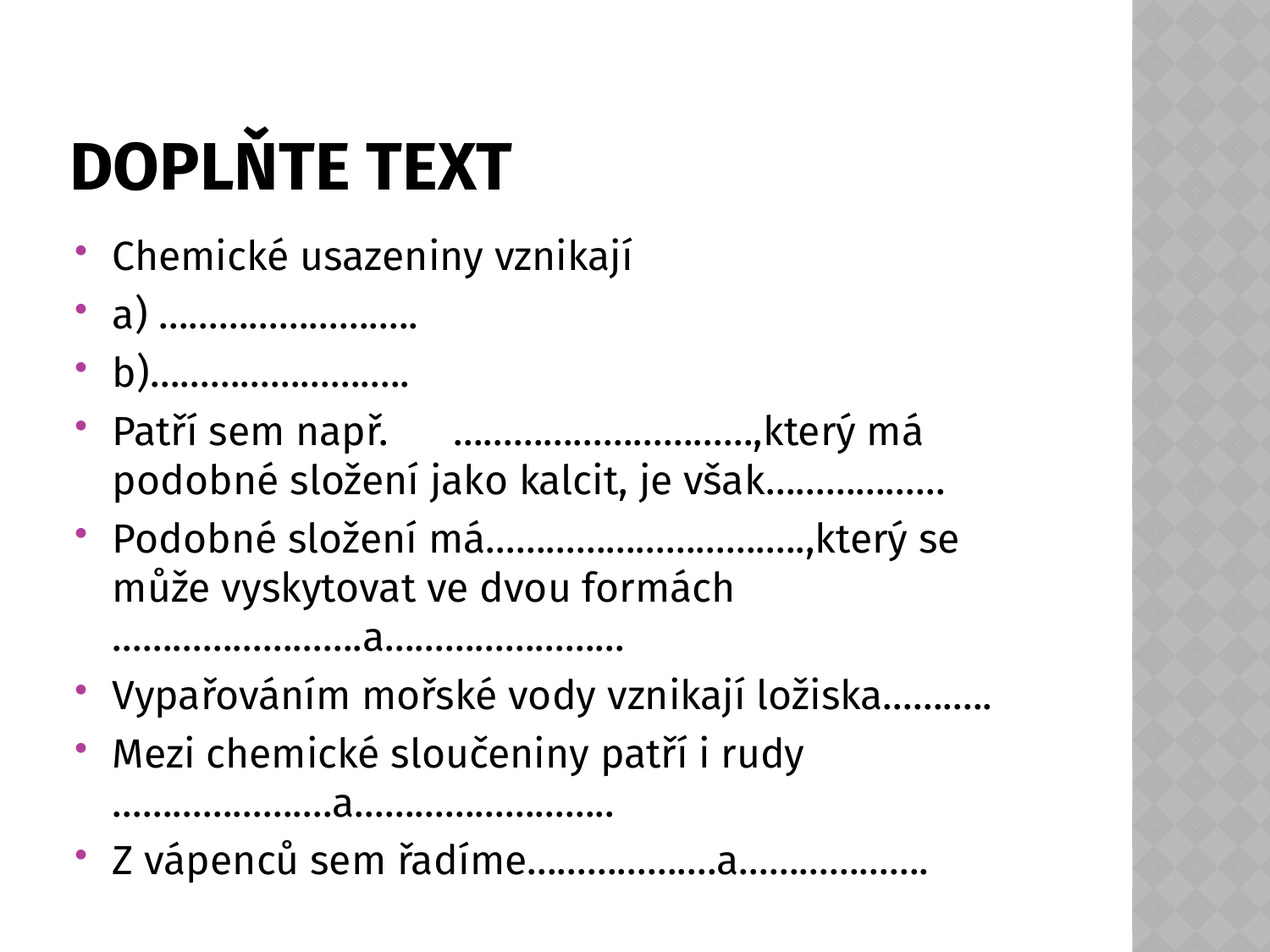

# Doplňte text
Chemické usazeniny vznikají
a) ……………………..
b)……………………..
Patří sem např.      …………………………,který má podobné složení jako kalcit, je však………………
Podobné složení má…………………………..,který se může vyskytovat ve dvou formách …………………….a……………………
Vypařováním mořské vody vznikají ložiska………..
Mezi chemické sloučeniny patří i rudy ………………….a……………………..
Z vápenců sem řadíme……………….a……………….